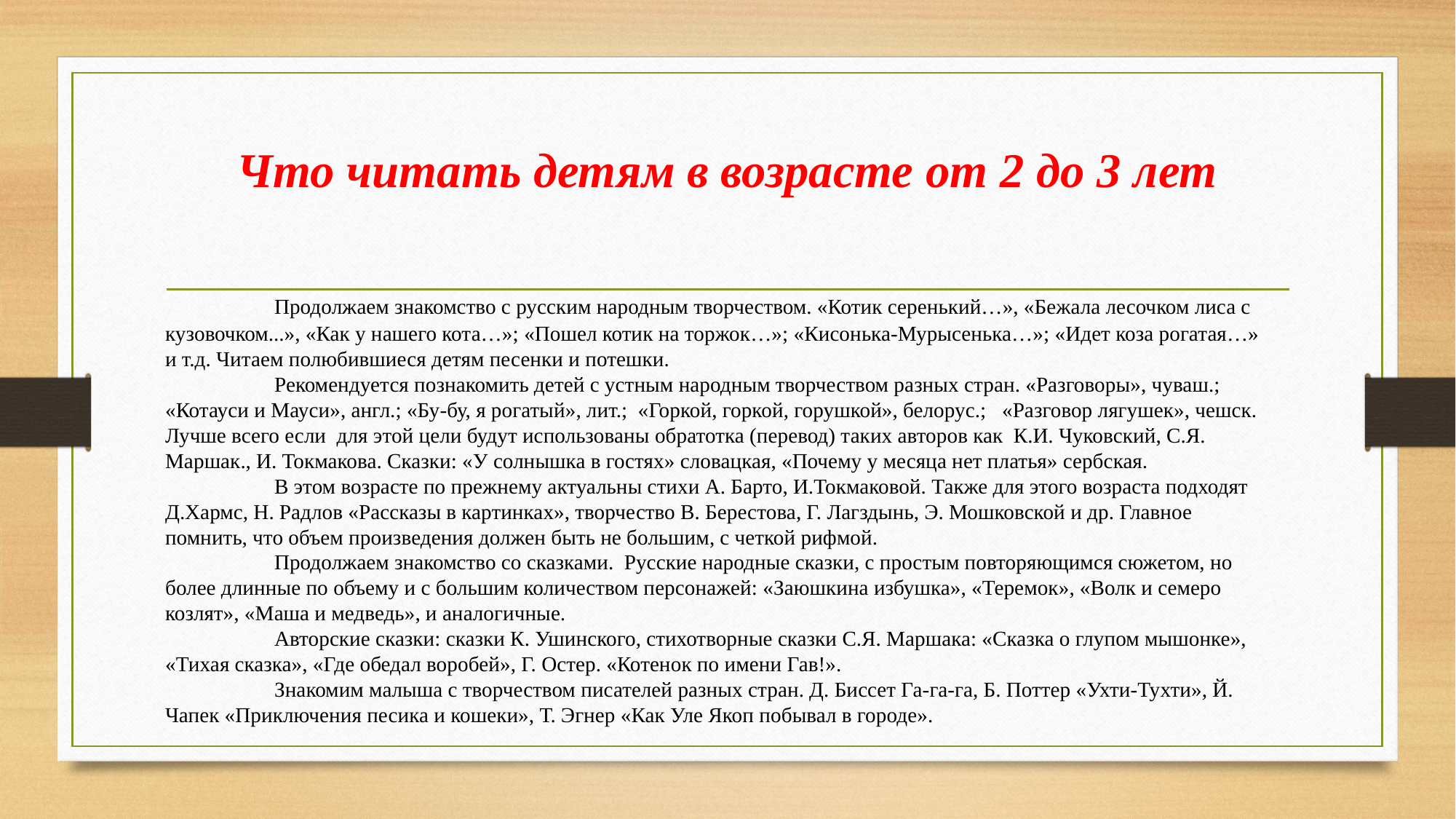

# Что читать детям в возрасте от 2 до 3 лет
	Продолжаем знакомство с русским народным творчеством. «Котик серенький…», «Бежала лесочком лиса с кузовочком...», «Как у нашего кота…»; «Пошел котик на торжок…»; «Кисонька-Мурысенька…»; «Идет коза рогатая…» и т.д. Читаем полюбившиеся детям песенки и потешки.
	Рекомендуется познакомить детей с устным народным творчеством разных стран. «Разговоры», чуваш.; «Котауси и Мауси», англ.; «Бу-бу, я рогатый», лит.;  «Горкой, горкой, горушкой», белорус.;   «Разговор лягушек», чешск.  Лучше всего если  для этой цели будут использованы обратотка (перевод) таких авторов как  К.И. Чуковский, С.Я. Маршак., И. Токмакова. Сказки: «У солнышка в гостях» словацкая, «Почему у месяца нет платья» сербская.
	В этом возрасте по прежнему актуальны стихи А. Барто, И.Токмаковой. Также для этого возраста подходят Д.Хармс, Н. Радлов «Рассказы в картинках», творчество В. Берестова, Г. Лагздынь, Э. Мошковской и др. Главное помнить, что объем произведения должен быть не большим, с четкой рифмой.
	Продолжаем знакомство со сказками.  Русские народные сказки, с простым повторяющимся сюжетом, но более длинные по объему и с большим количеством персонажей: «Заюшкина избушка», «Теремок», «Волк и семеро козлят», «Маша и медведь», и аналогичные.
	Авторские сказки: сказки К. Ушинского, стихотворные сказки С.Я. Маршака: «Сказка о глупом мышонке», «Тихая сказка», «Где обедал воробей», Г. Остер. «Котенок по имени Гав!».
	Знакомим малыша с творчеством писателей разных стран. Д. Биссет Га-га-га, Б. Поттер «Ухти-Тухти», Й. Чапек «Приключения песика и кошеки», Т. Эгнер «Как Уле Якоп побывал в городе».